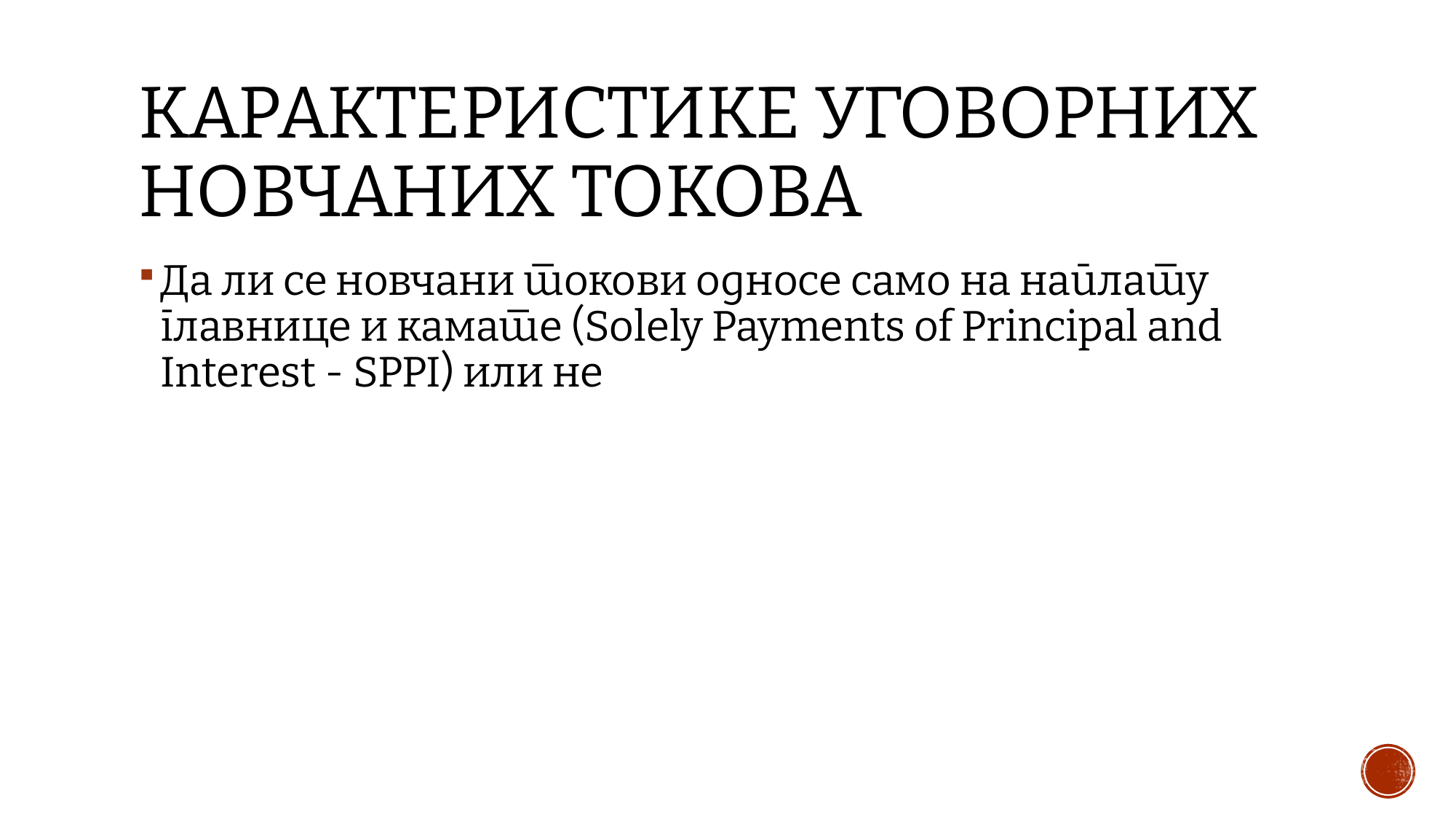

# Карактеристике уговорних новчаних токова
Да ли се новчани токови односе само на наплату главнице и камате (Solely Payments of Principal and Interest - SPPI) или не